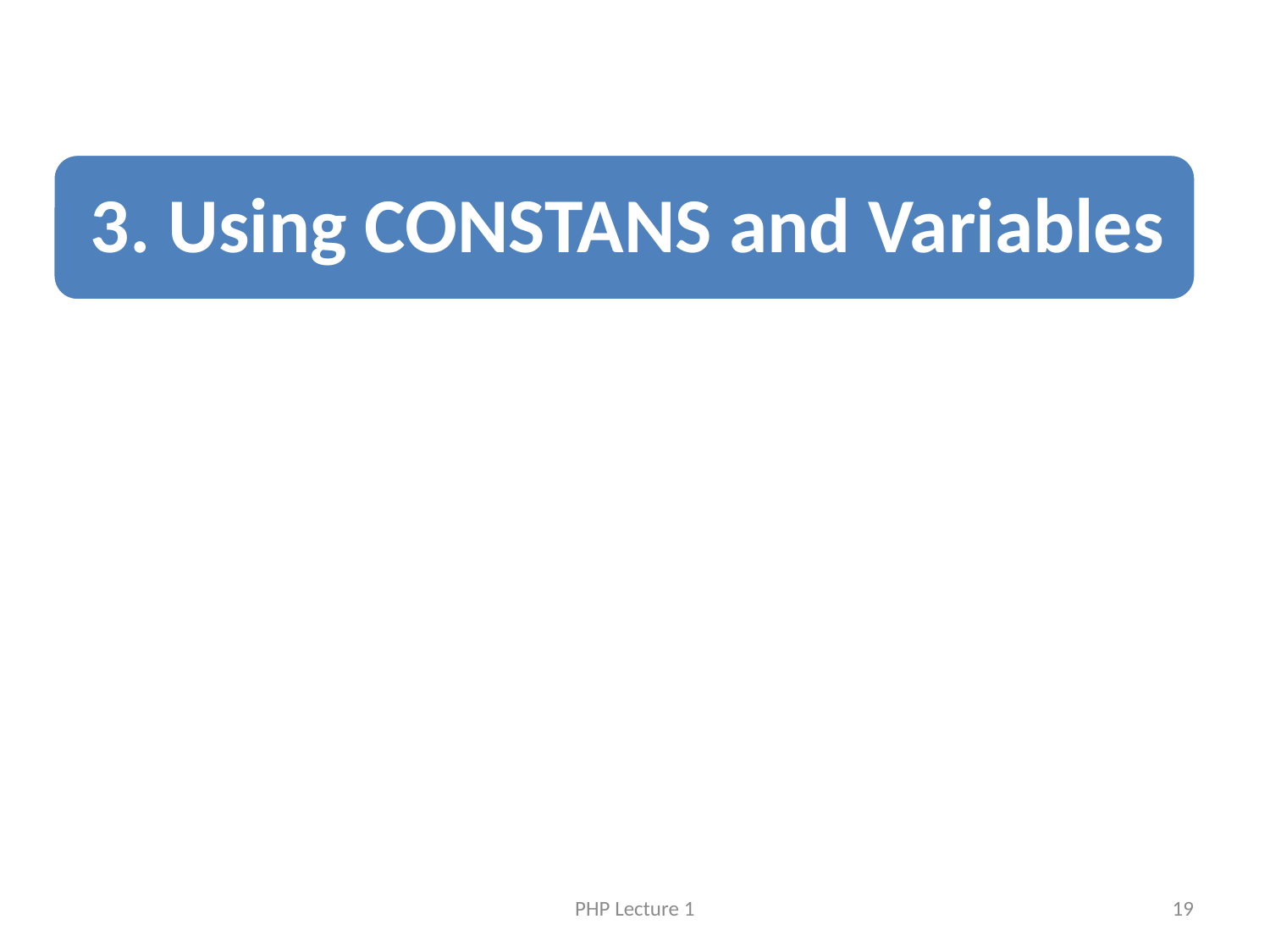

3. Using CONSTANS and Variables
PHP Lecture 1
19